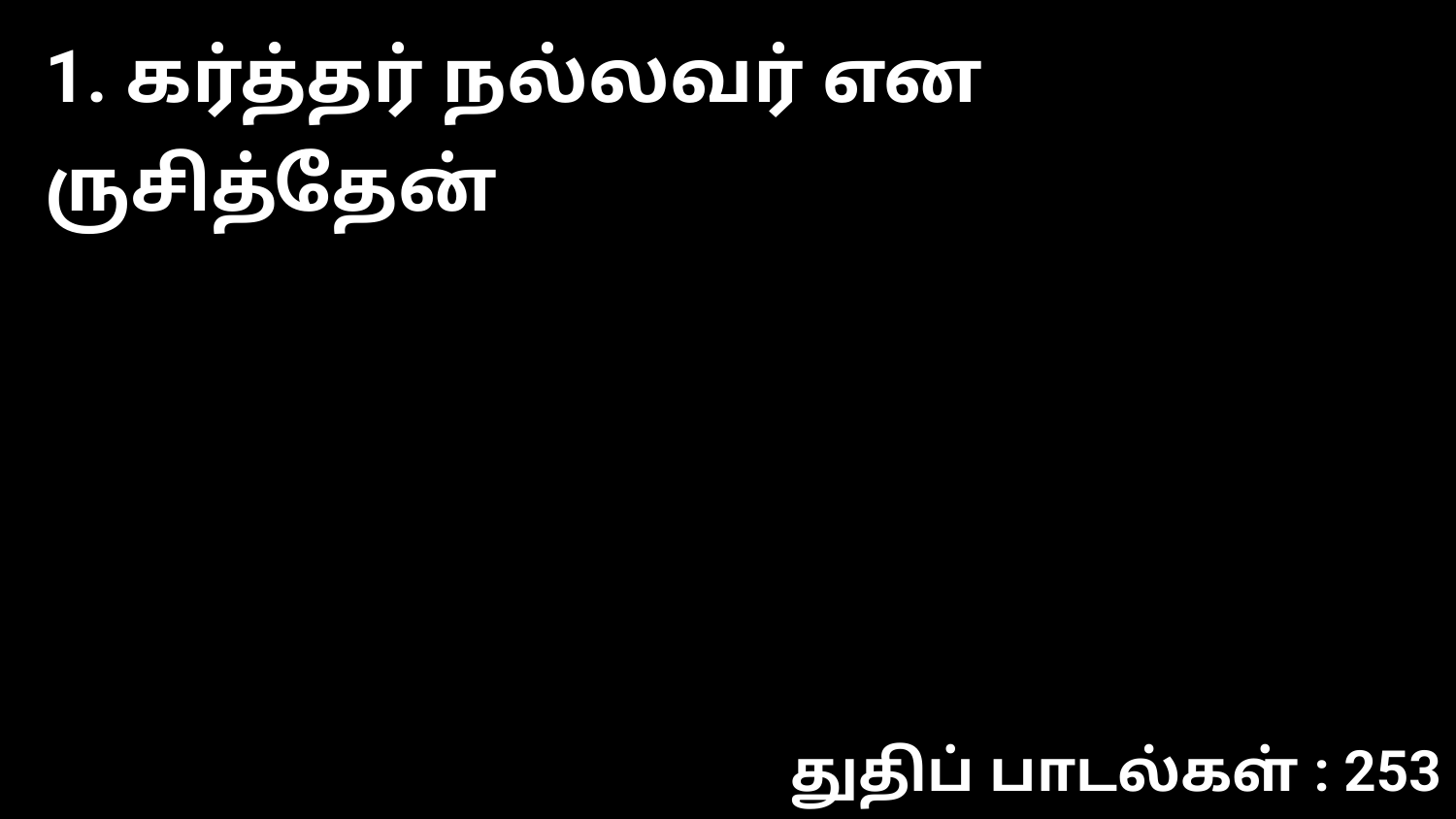

1. கர்த்தர் நல்லவர் என ருசித்தேன்
துதிப் பாடல்கள் : 253